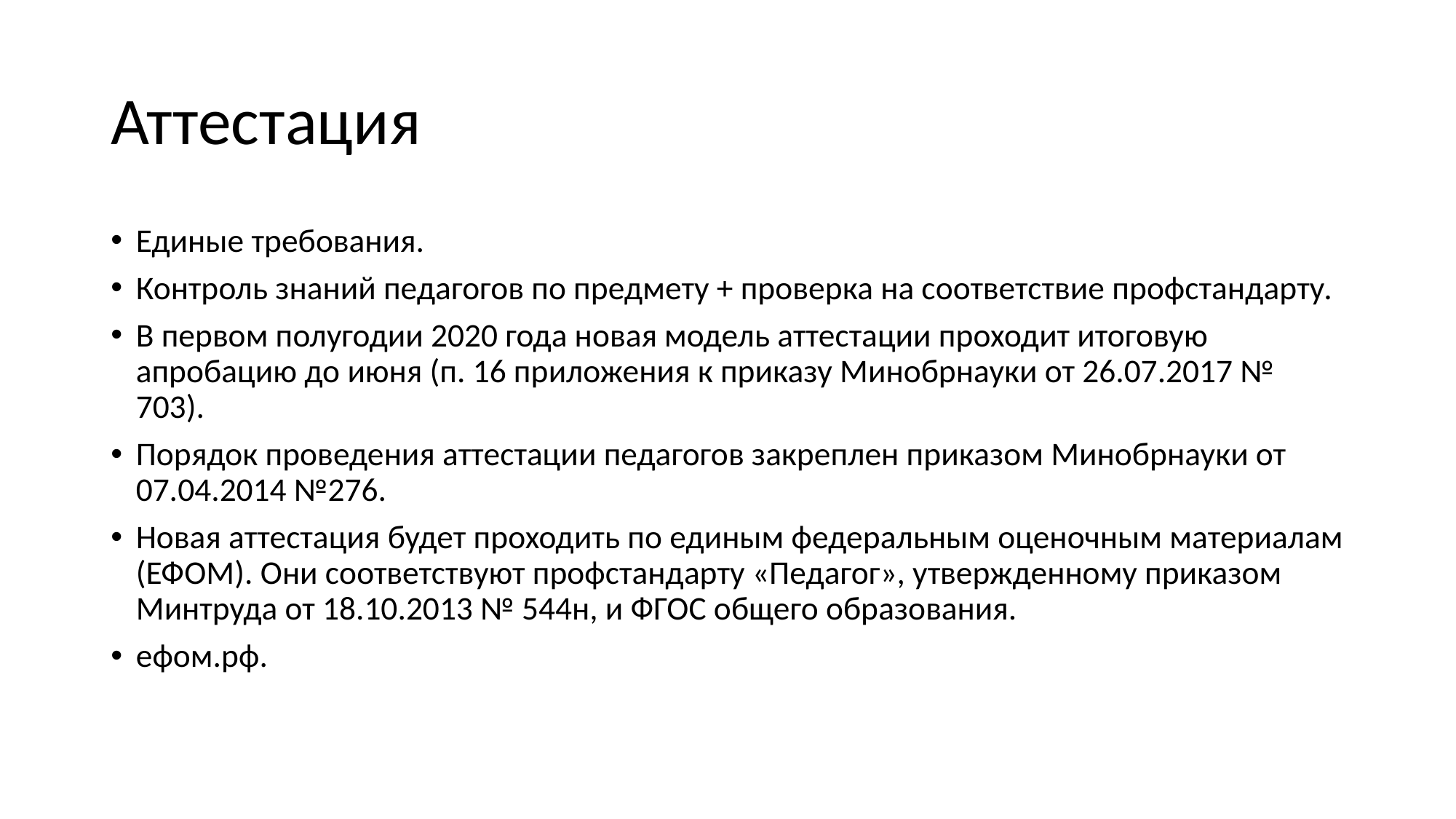

# Аттестация
Единые требования.
Контроль знаний педагогов по предмету + проверка на соответствие профстандарту.
В первом полугодии 2020 года новая модель аттестации проходит итоговую апробацию до июня (п. 16 приложения к приказу Минобрнауки от 26.07.2017 № 703).
Порядок проведения аттестации педагогов закреплен приказом Минобрнауки от 07.04.2014 №276.
Новая аттестация будет проходить по единым федеральным оценочным материалам (ЕФОМ). Они соответствуют профстандарту «Педагог», утвержденному приказом Минтруда от 18.10.2013 № 544н, и ФГОС общего образования.
ефом.рф.